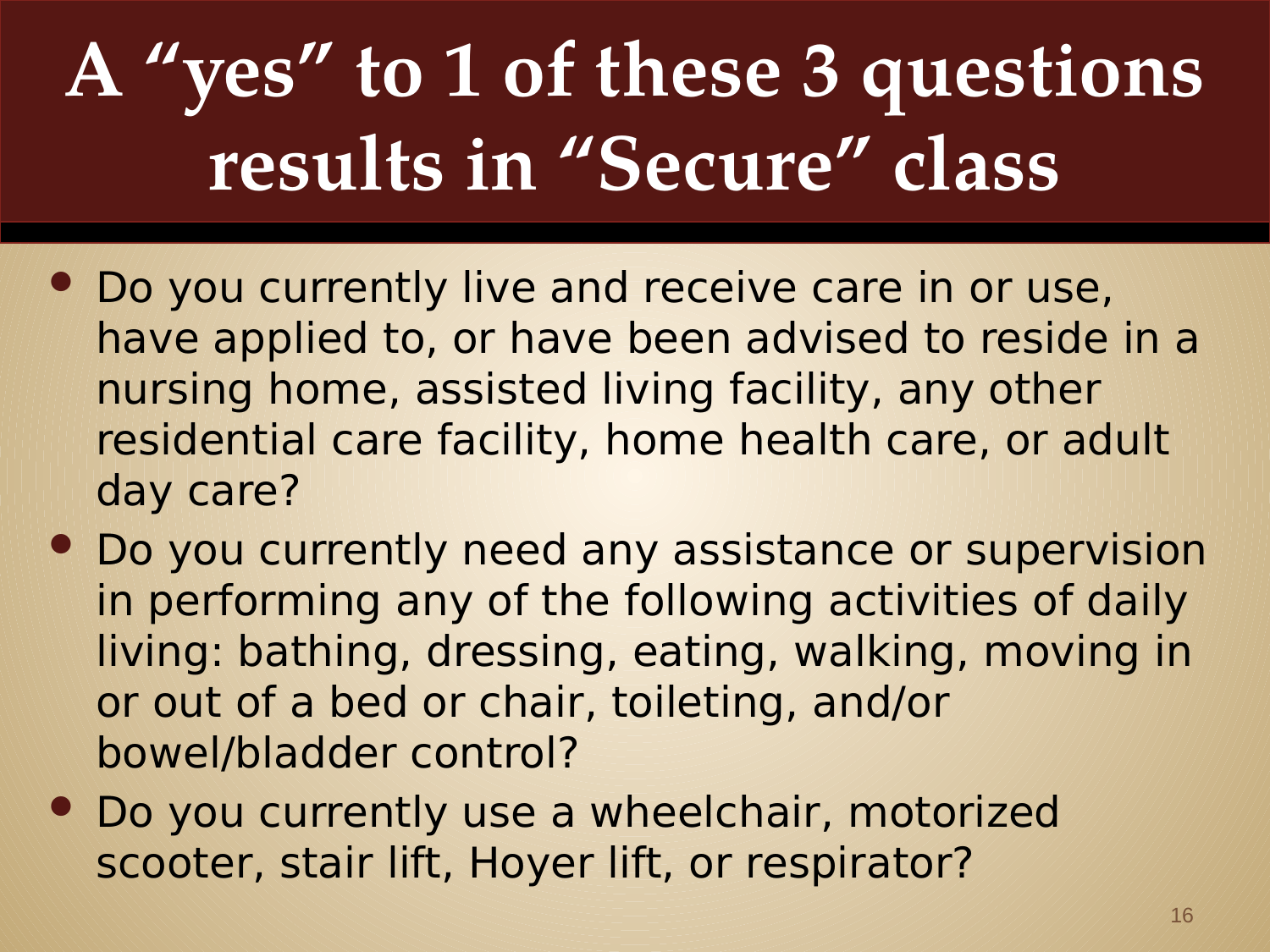

# A “yes” to 1 of these 3 questions results in “Secure” class
Do you currently live and receive care in or use, have applied to, or have been advised to reside in a nursing home, assisted living facility, any other residential care facility, home health care, or adult day care?
Do you currently need any assistance or supervision in performing any of the following activities of daily living: bathing, dressing, eating, walking, moving in or out of a bed or chair, toileting, and/or bowel/bladder control?
Do you currently use a wheelchair, motorized scooter, stair lift, Hoyer lift, or respirator?
16